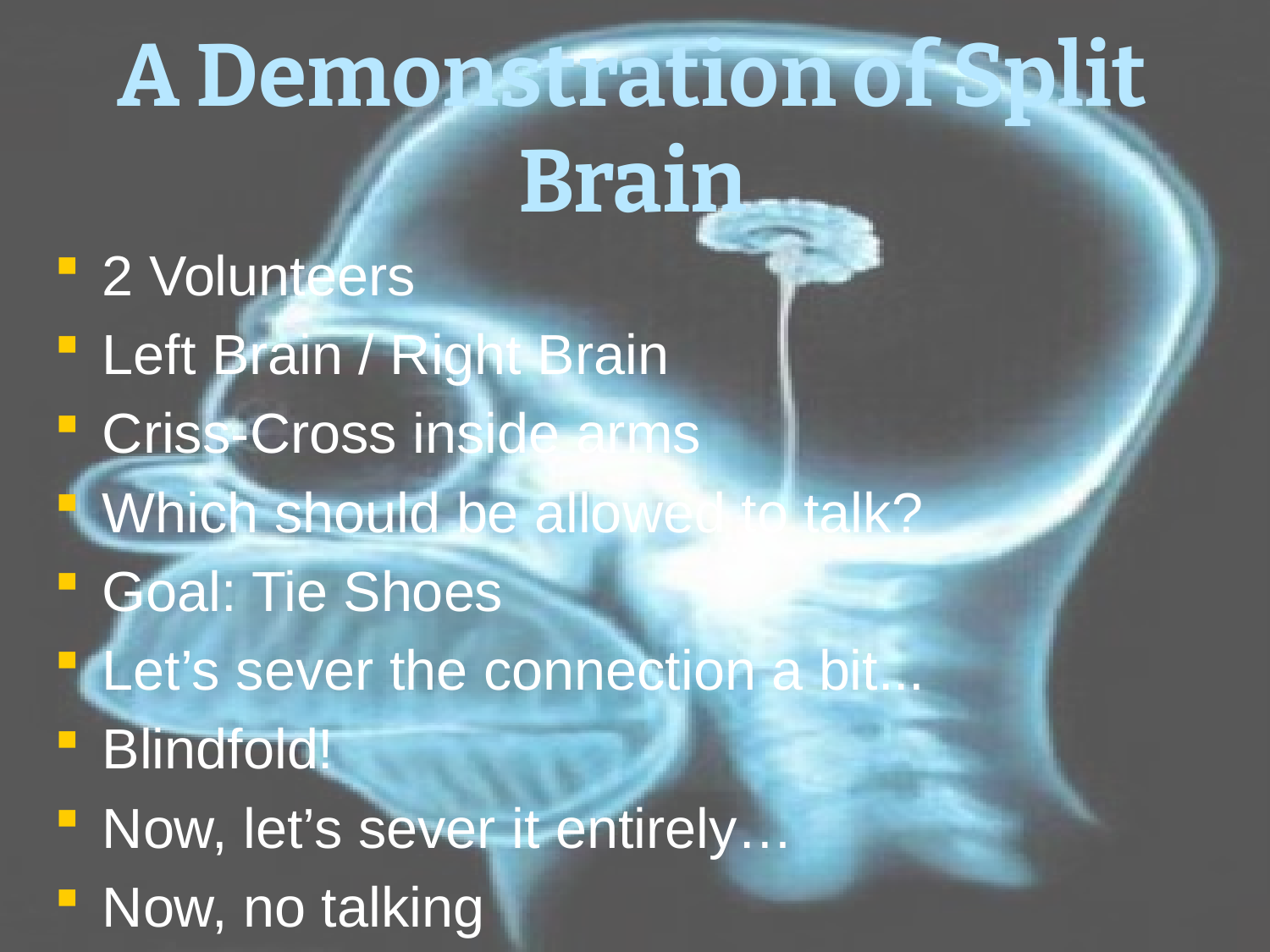

# A Demonstration of Split Brain
2 Volunteers
Left Brain / Right Brain
Criss-Cross inside arms
Which should be allowed to talk?
Goal: Tie Shoes
Let’s sever the connection a bit...
Blindfold!
Now, let’s sever it entirely…
Now, no talking